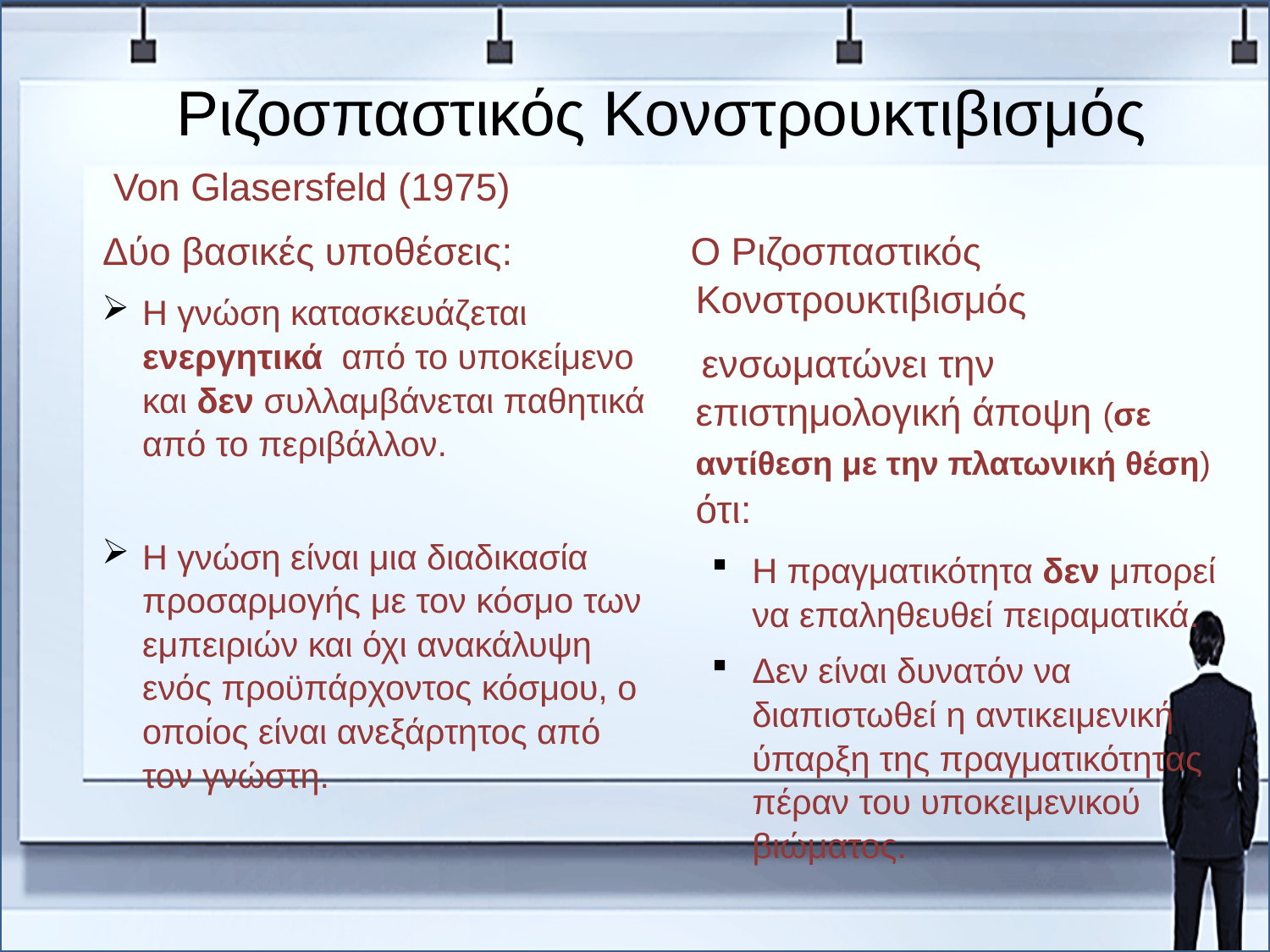

Ριζοσπαστικός Κονστρουκτιβισμός
       Von Glasersfeld (1975)
      Δύο βασικές υποθέσεις:
Η γνώση κατασκευάζεται  ενεργητικά  από το υποκείμενο  και δεν συλλαμβάνεται παθητικά από το περιβάλλον.

Η γνώση είναι μια διαδικασία προσαρμογής με τον κόσμο των εμπειριών και όχι ανακάλυψη ενός προϋπάρχοντος κόσμου, ο οποίος είναι ανεξάρτητος από τον γνώστη.

    Ο Ριζοσπαστικός Κονστρουκτιβισμός
     ενσωματώνει την    επιστημολογική άποψη (σε αντίθεση με την πλατωνική θέση) ότι:
Η πραγματικότητα δεν μπορεί να επαληθευθεί πειραματικά.
Δεν είναι δυνατόν να διαπιστωθεί η αντικειμενική ύπαρξη της πραγματικότητας πέραν του υποκειμενικού βιώματος.